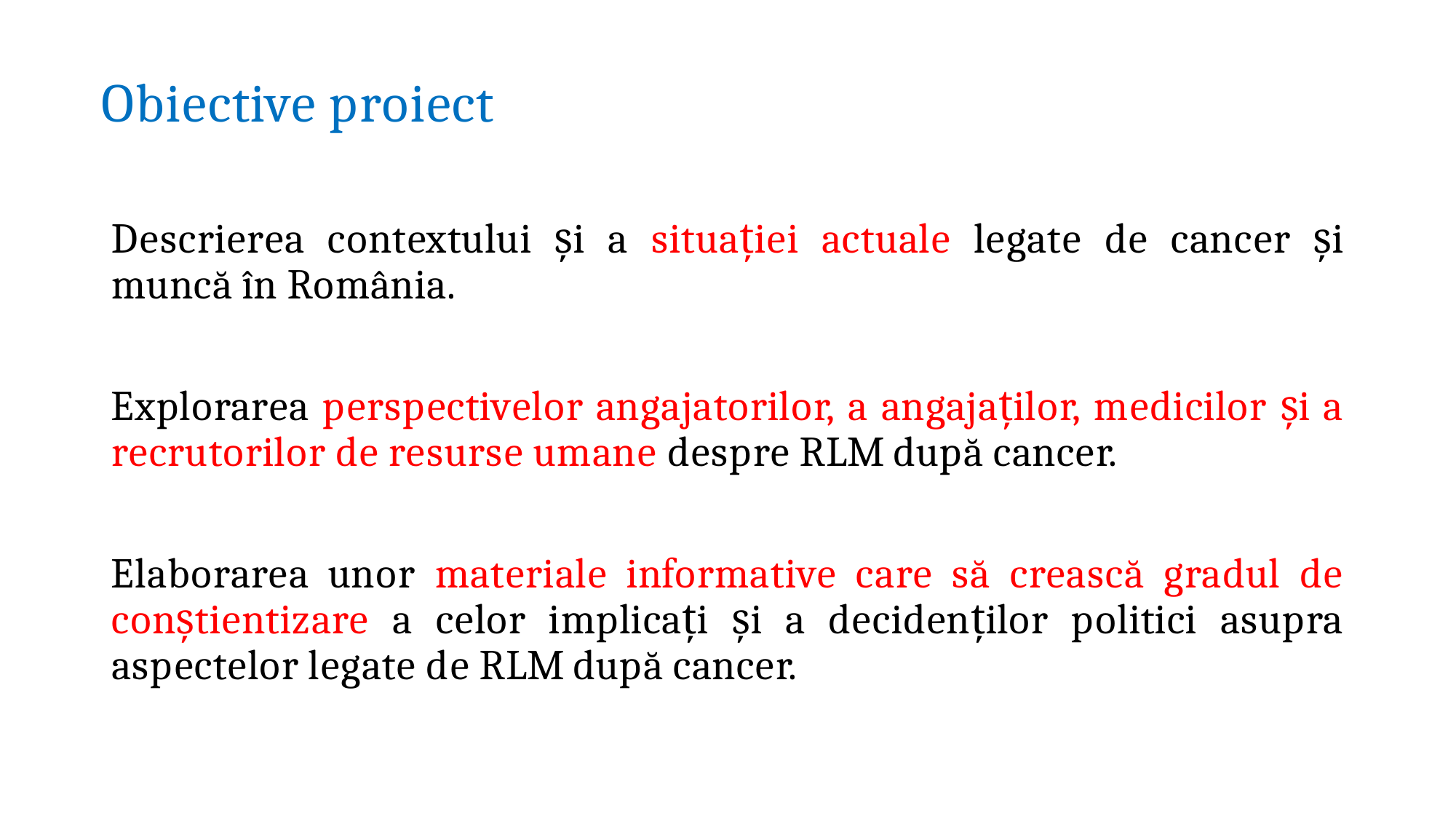

# Obiective proiect
Descrierea contextului și a situației actuale legate de cancer și muncă în România.

Explorarea perspectivelor angajatorilor, a angajaților, medicilor și a recrutorilor de resurse umane despre RLM după cancer.

Elaborarea unor materiale informative care să crească gradul de conștientizare a celor implicați și a decidenților politici asupra aspectelor legate de RLM după cancer.